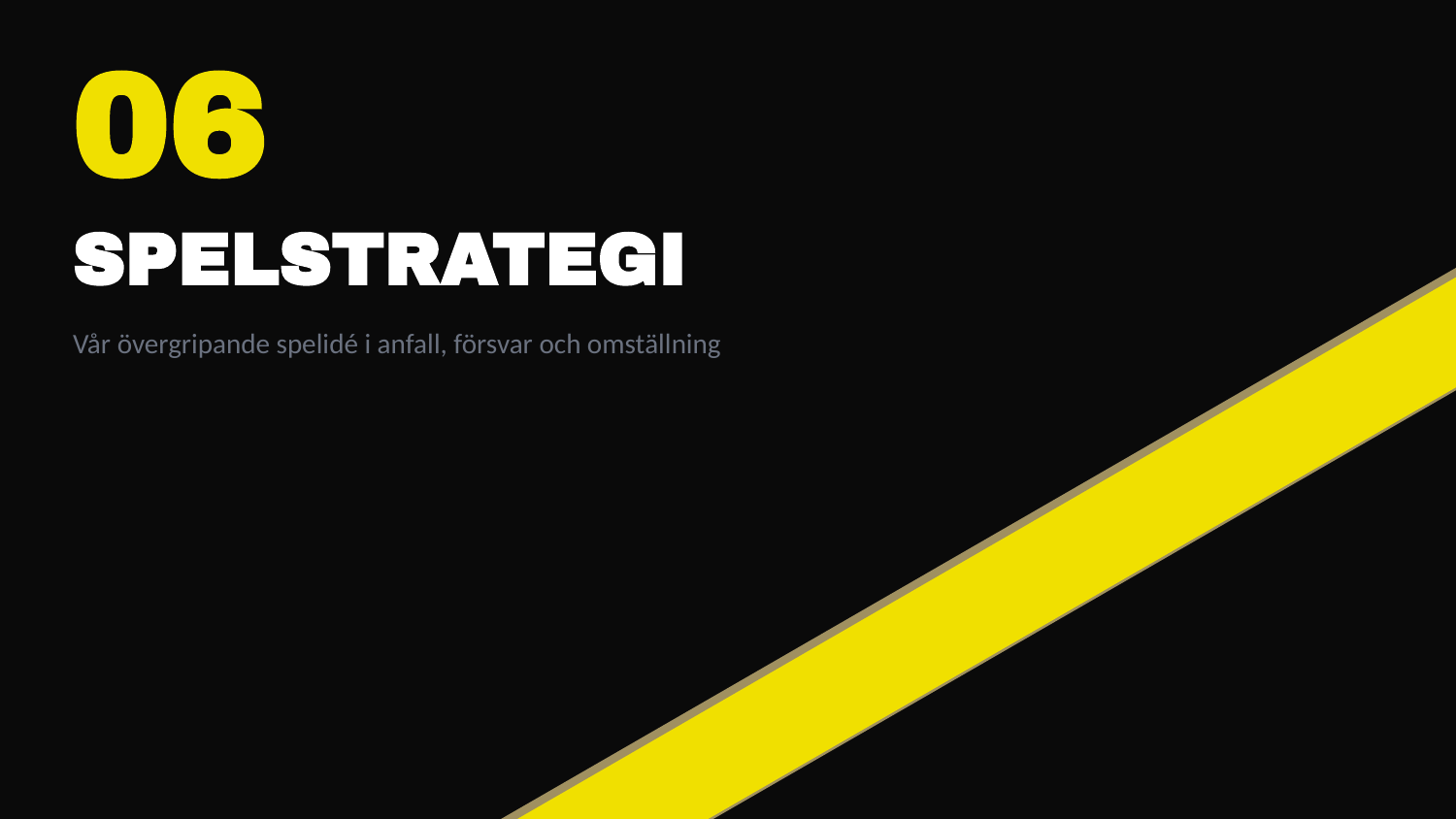

06
SPELSTRATEGI
Vår övergripande spelidé i anfall, försvar och omställning